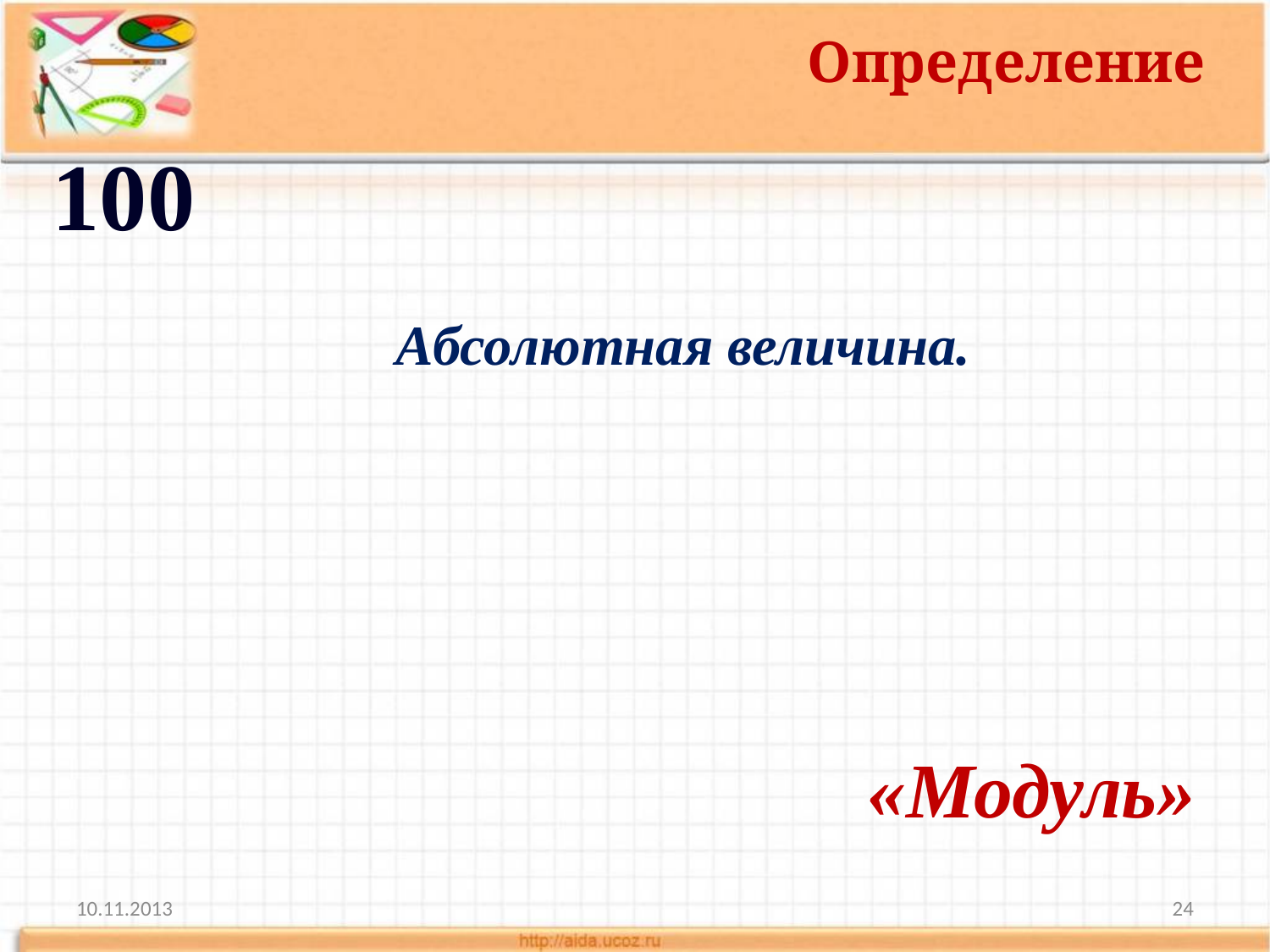

Определение
100
	 Абсолютная величина.

«Модуль»
10.11.2013
24